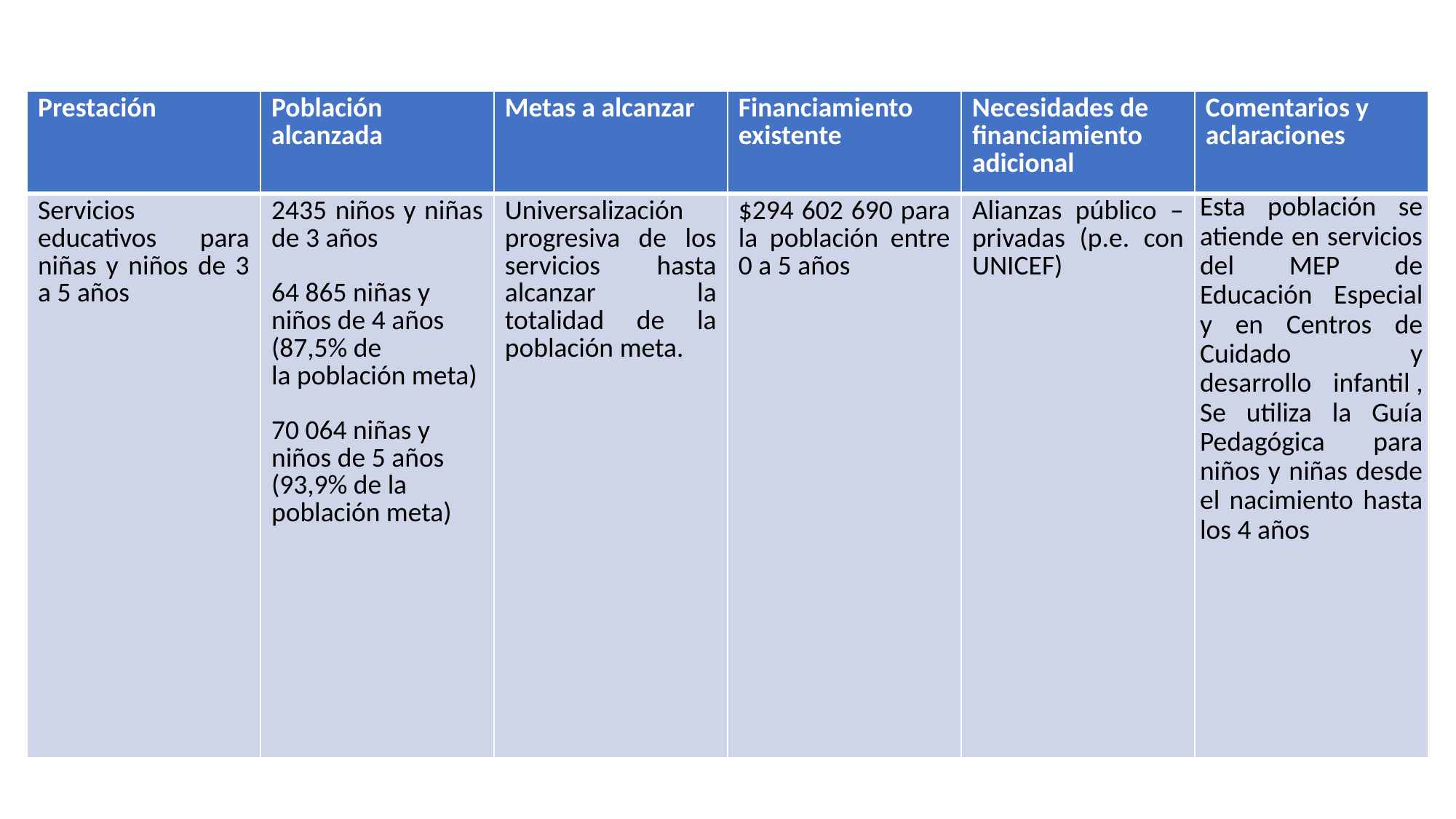

| Prestación | Población alcanzada | Metas a alcanzar | Financiamiento existente | Necesidades de financiamiento adicional | Comentarios y aclaraciones |
| --- | --- | --- | --- | --- | --- |
| Servicios educativos para niñas y niños de 3 a 5 años | 2435 niños y niñas de 3 años 64 865 niñas y niños de 4 años (87,5% de la población meta) 70 064 niñas y niños de 5 años (93,9% de la población meta) | Universalización progresiva de los servicios hasta alcanzar la totalidad de la población meta. | $294 602 690 para la población entre 0 a 5 años | Alianzas público – privadas (p.e. con UNICEF) | Esta población se atiende en servicios del MEP de Educación Especial y en Centros de Cuidado y desarrollo infantil , Se utiliza la Guía Pedagógica para niños y niñas desde el nacimiento hasta los 4 años |